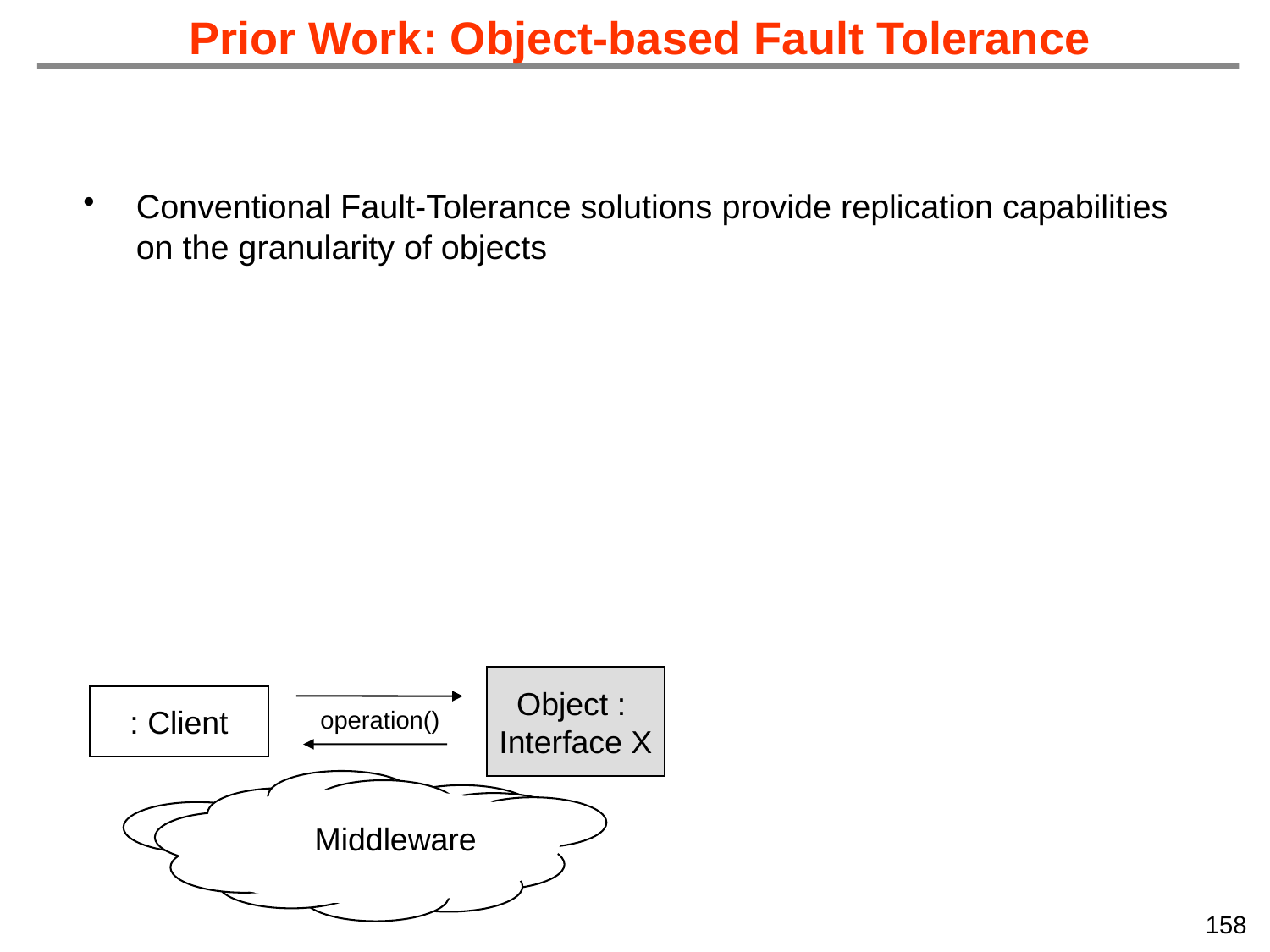

Prior Work: Object-based Fault Tolerance
Conventional Fault-Tolerance solutions provide replication capabilities on the granularity of objects

Object :
Interface X
: Client

operation()

Middleware
158